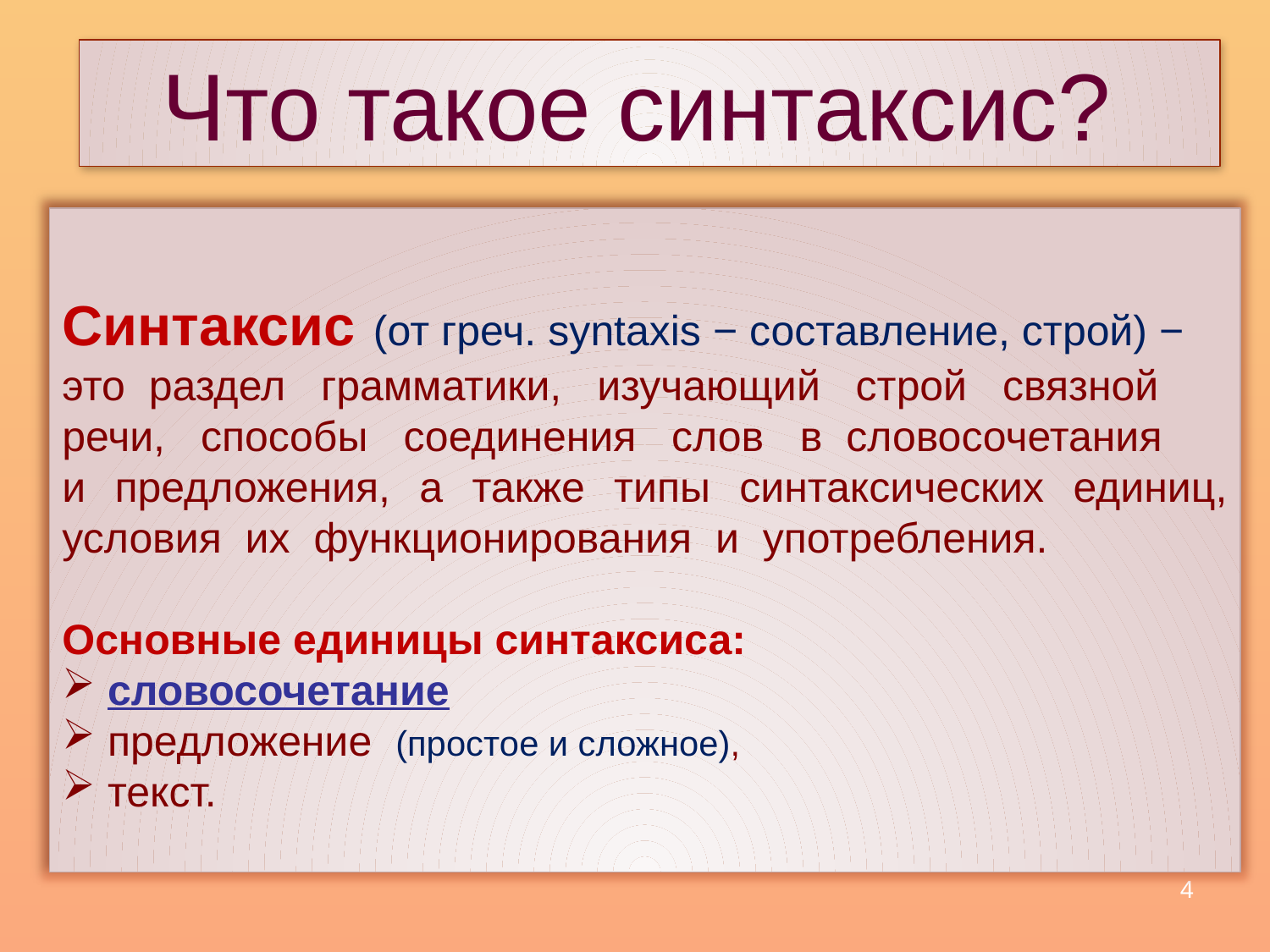

Что такое синтаксис?

Синтаксис (от греч. syntaxis − составление, строй) −
это  раздел   грамматики,   изучающий   строй   связной
речи,   способы   соединения   слов   в  словосочетания
и предложения, а также типы синтаксических единиц, условия  их  функционирования  и  употребления.

Основные единицы синтаксиса:
 словосочетание
 предложение  (простое и сложное),
 текст.

4